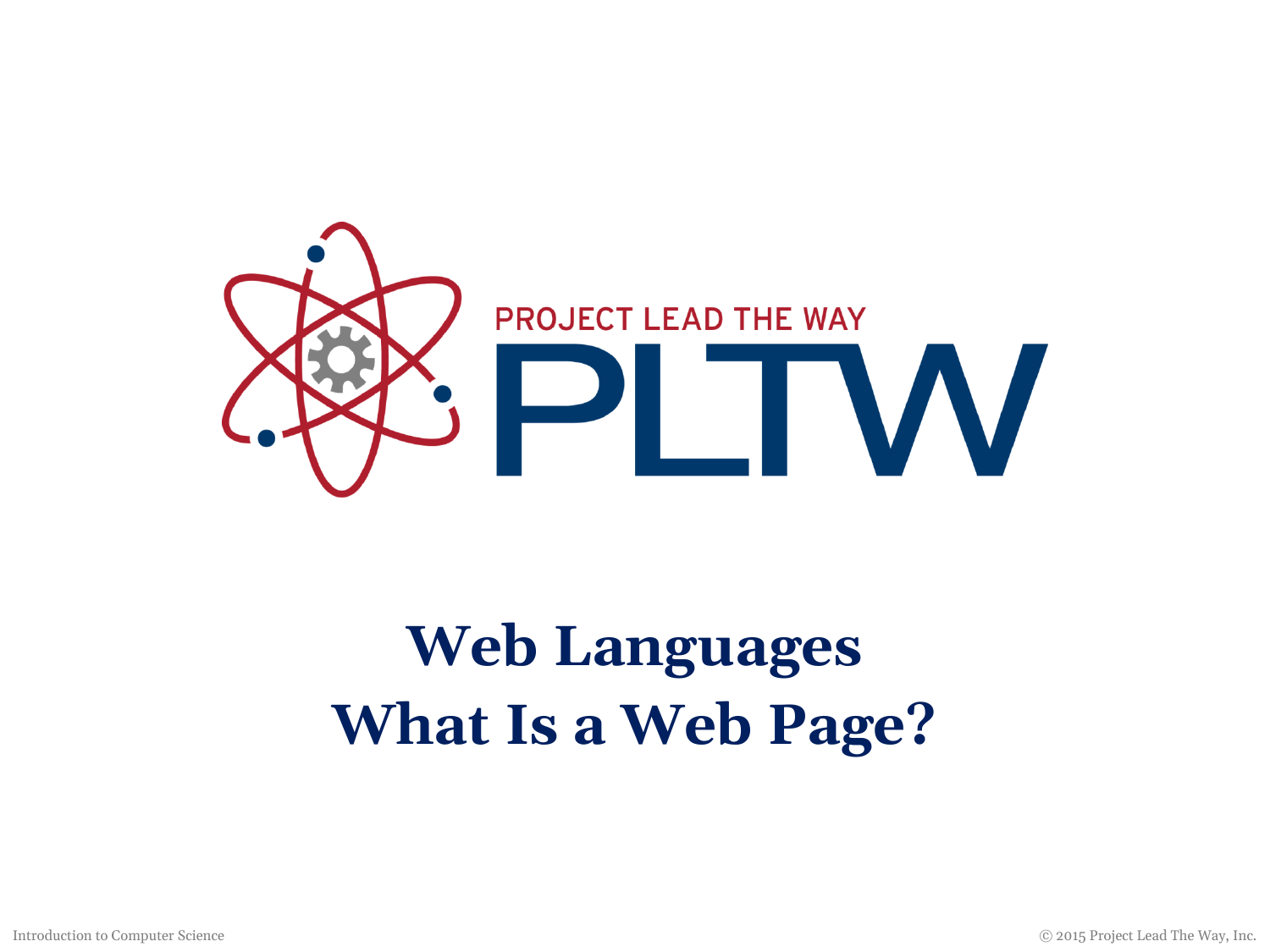

Web Languages
What Is a Web Page?